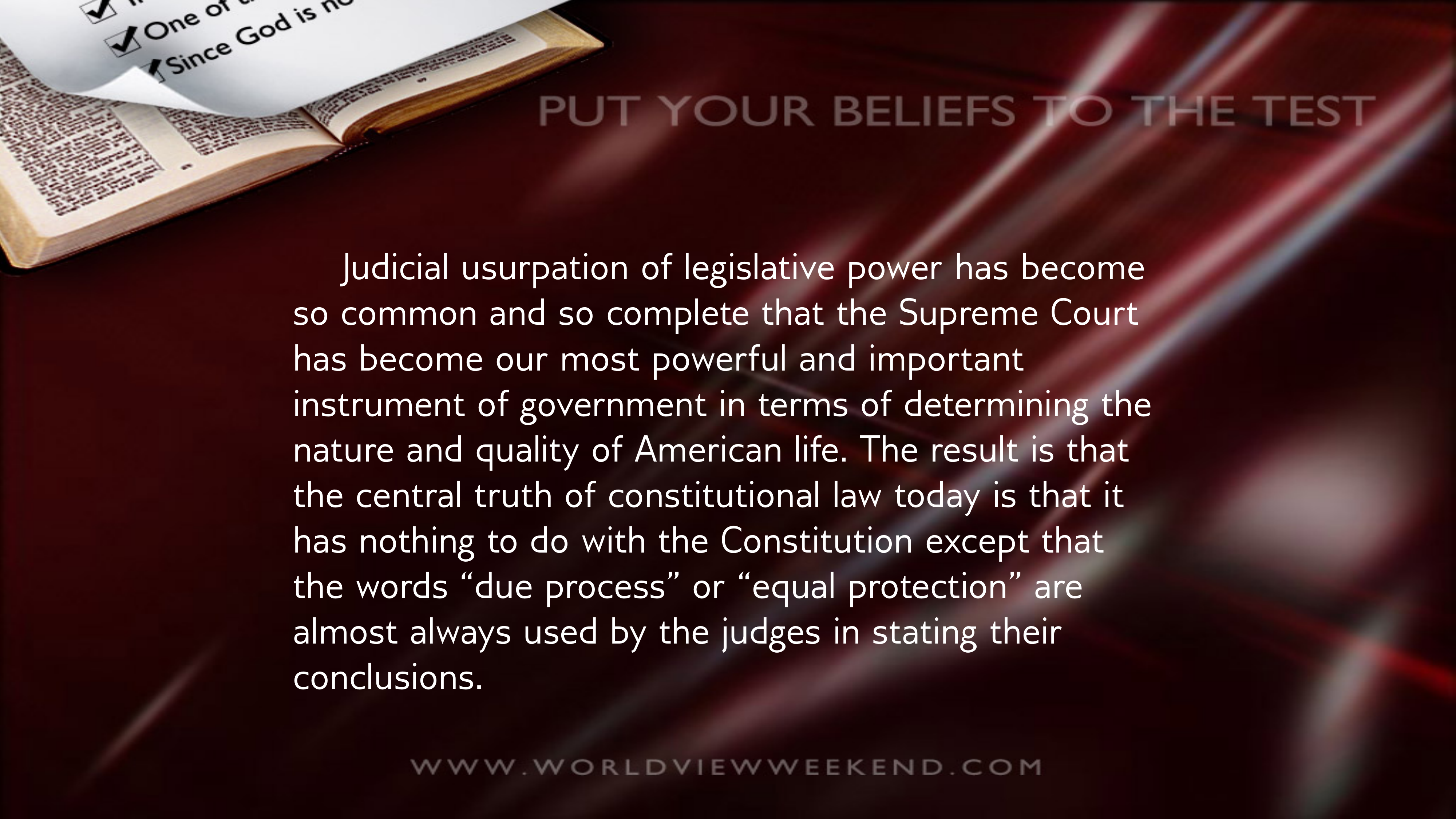

Judicial usurpation of legislative power has become so common and so complete that the Supreme Court has become our most powerful and important instrument of government in terms of determining the nature and quality of American life. The result is that the central truth of constitutional law today is that it has nothing to do with the Constitution except that the words “due process” or “equal protection” are almost always used by the judges in stating their conclusions.